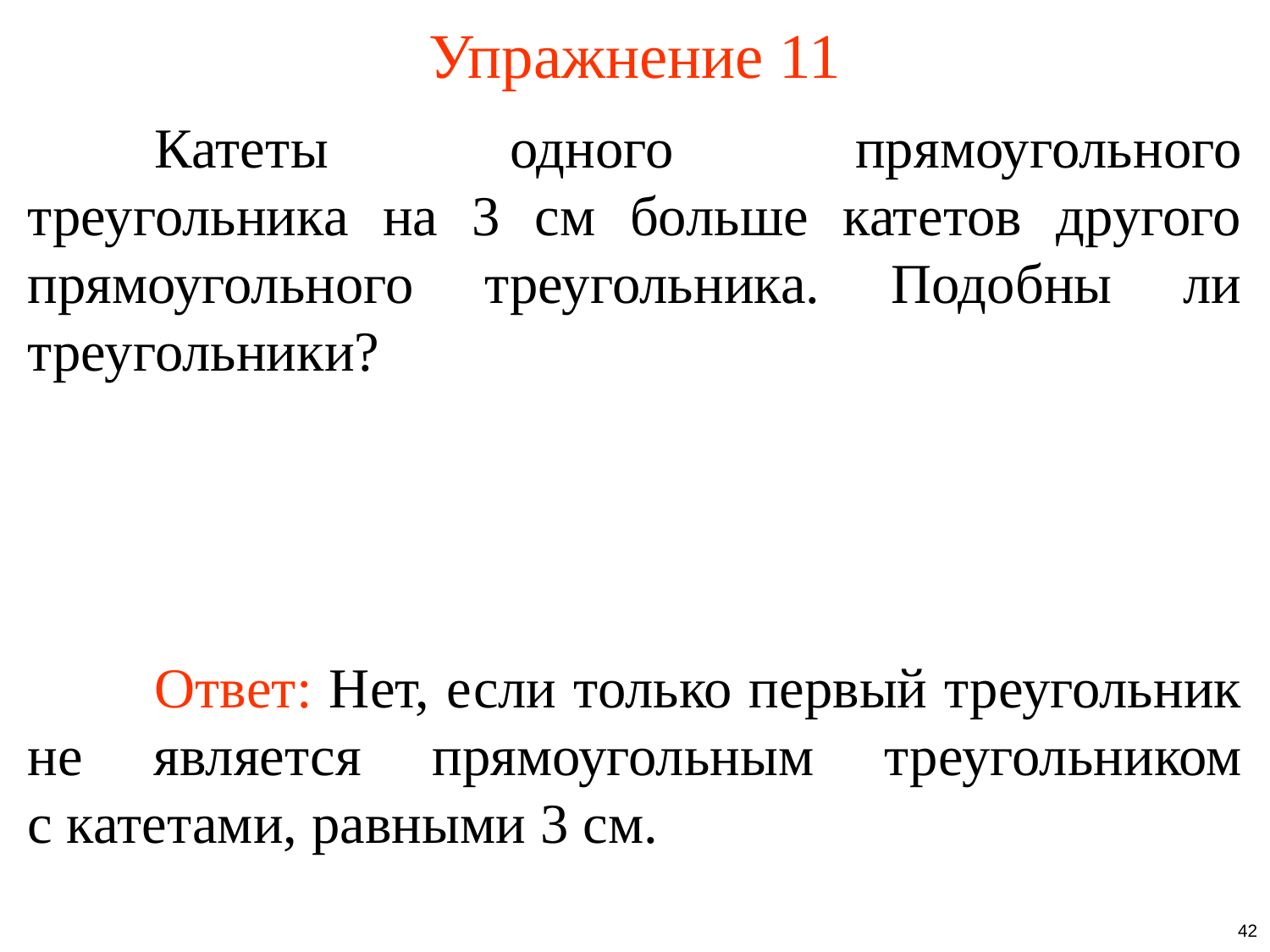

# Упражнение 11
	Катеты одного прямоугольного треугольника на 3 см больше катетов другого прямоугольного треугольника. Подобны ли треугольники?
	Ответ: Нет, если только первый треугольник не является прямоугольным треугольником с катетами, равными 3 см.
42